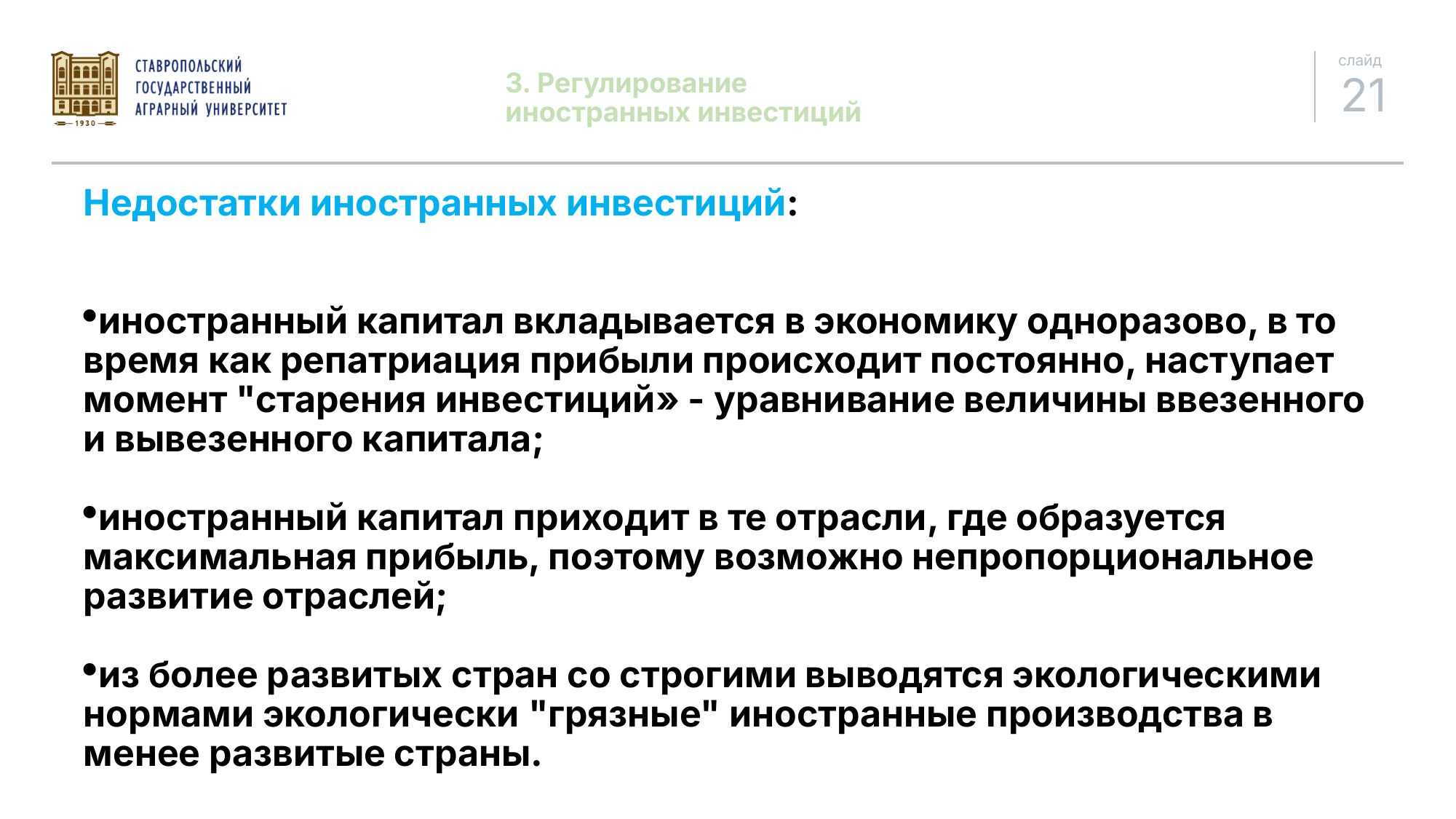

# 3. Регулирование иностранных инвестиций
Недостатки иностранных инвестиций:

иностранный капитал вкладывается в экономику одноразово, в то время как репатриация прибыли происходит постоянно, наступает момент "старения инвестиций» - уравнивание величины ввезенного и вывезенного капитала;

иностранный капитал приходит в те отрасли, где образуется максимальная прибыль, поэтому возможно непропорциональное развитие отраслей;

из более развитых стран со строгими выводятся экологическими нормами экологически "грязные" иностранные производства в менее развитые страны.